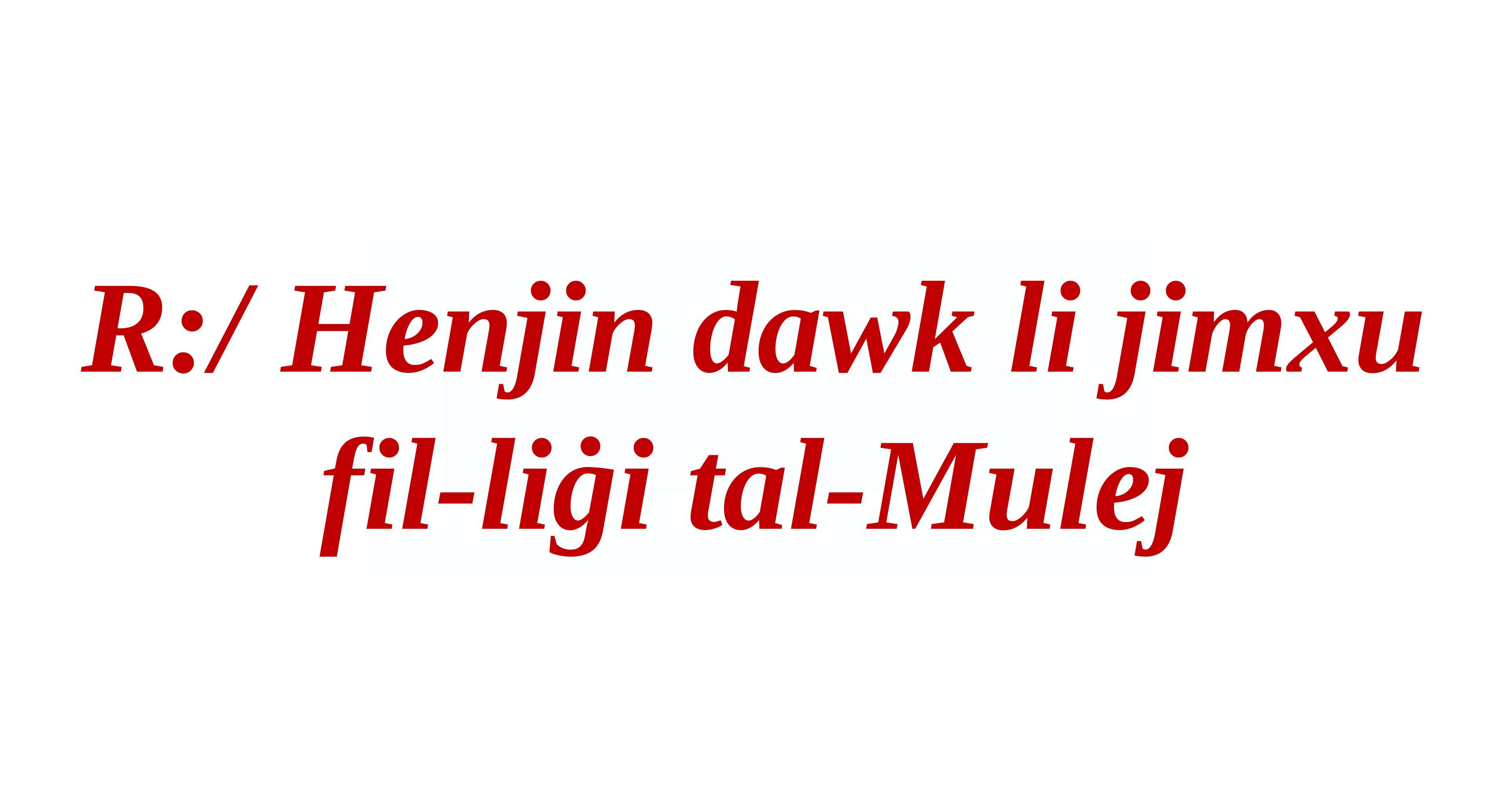

R:/ Henjin dawk li jimxu fil-liġi tal-Mulej